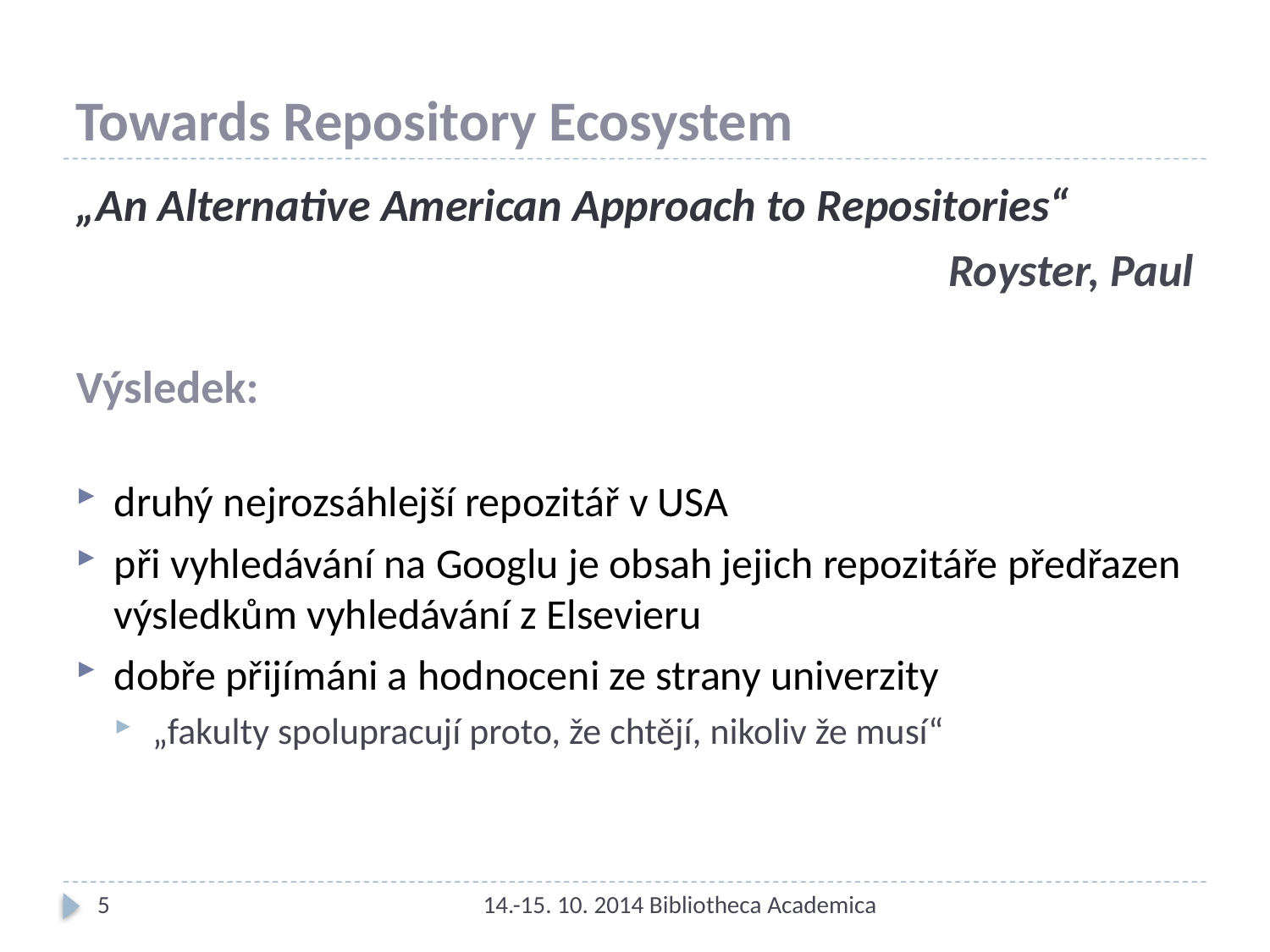

# Towards Repository Ecosystem
„An Alternative American Approach to Repositories“
Royster, Paul

Výsledek:

druhý nejrozsáhlejší repozitář v USA
při vyhledávání na Googlu je obsah jejich repozitáře předřazen výsledkům vyhledávání z Elsevieru
dobře přijímáni a hodnoceni ze strany univerzity
„fakulty spolupracují proto, že chtějí, nikoliv že musí“

5
14.-15. 10. 2014 Bibliotheca Academica